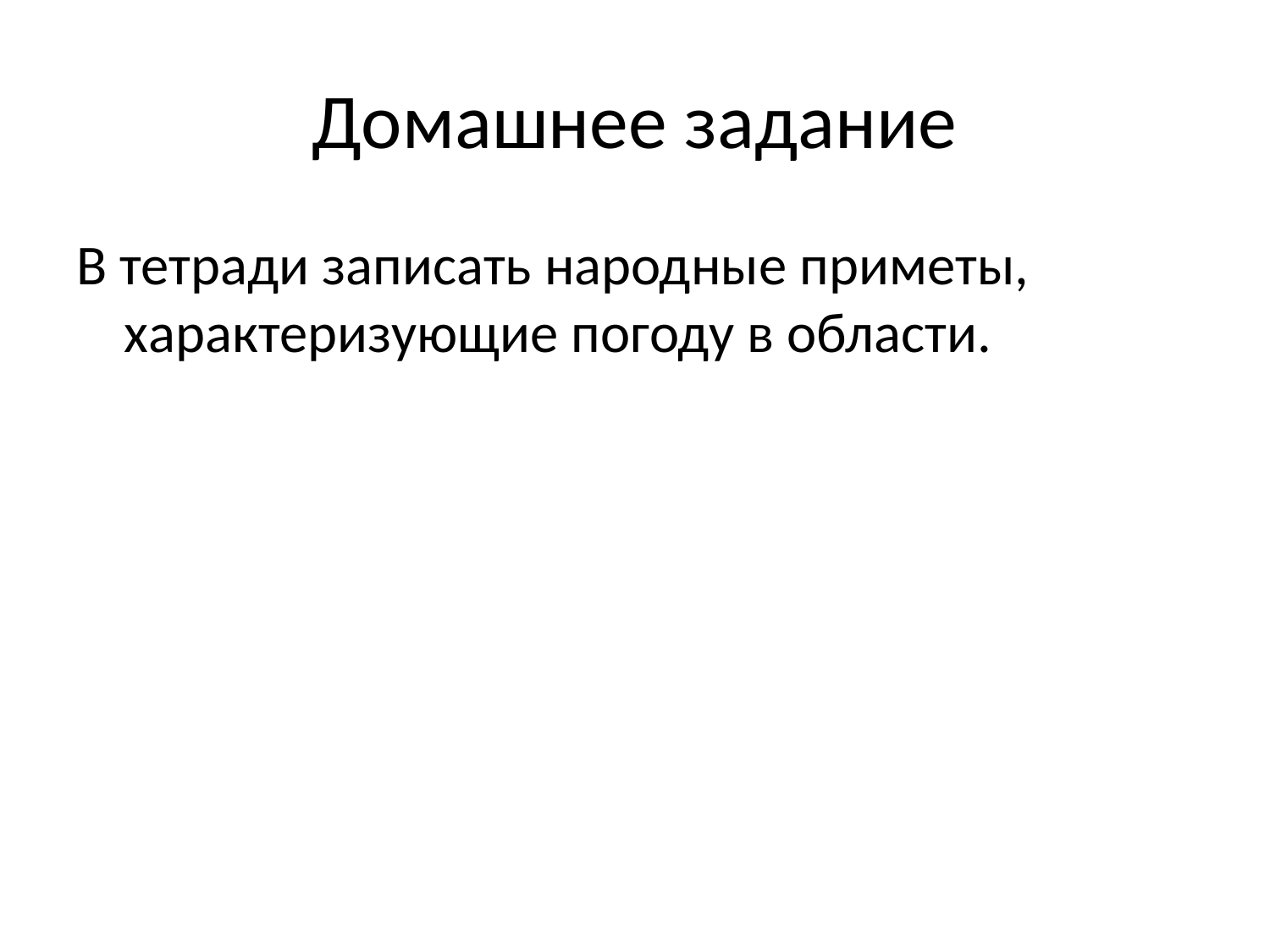

# Домашнее задание
В тетради записать народные приметы, характеризующие погоду в области.